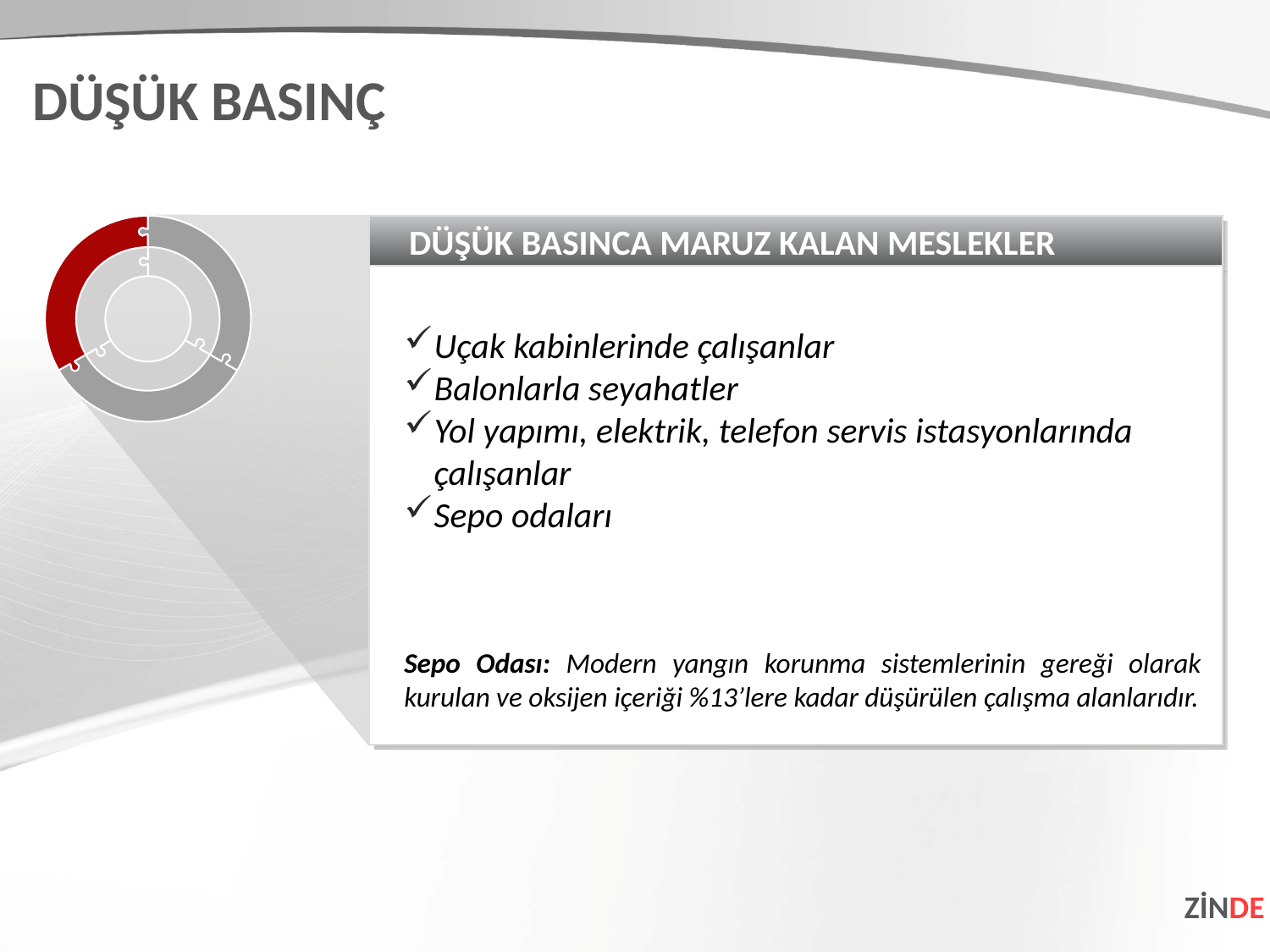

DÜŞÜK BASINÇ

DÜŞÜK BASINCA MARUZ KALAN MESLEKLER

Uçak kabinlerinde çalışanlar
Balonlarla seyahatler
Yol yapımı, elektrik, telefon servis istasyonlarında çalışanlar
Sepo odaları

Sepo Odası: Modern yangın korunma sistemlerinin gereği olarak kurulan ve oksijen içeriği %13’lere kadar düşürülen çalışma alanlarıdır.

ZİNDE